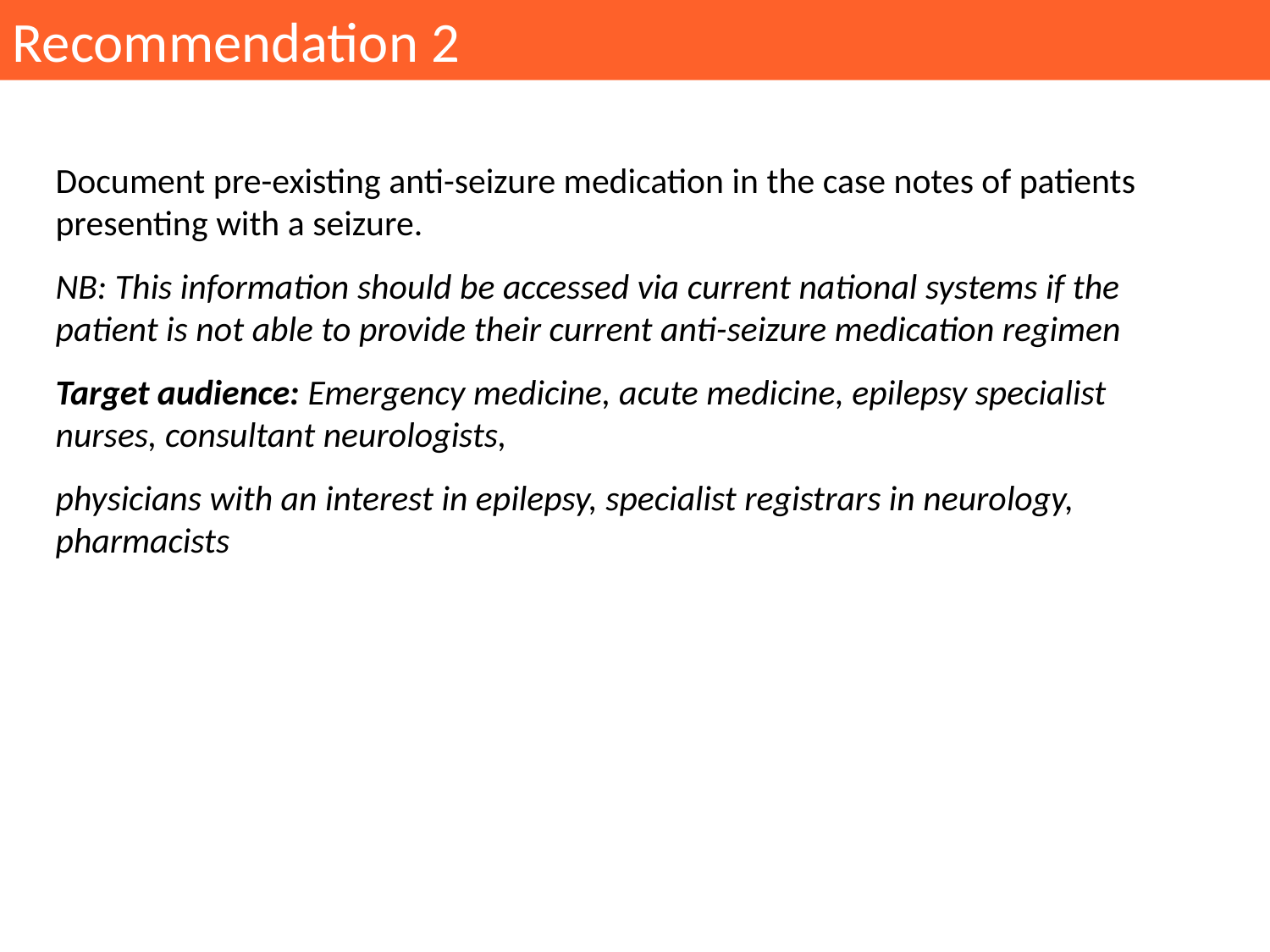

Recommendation 2
Document pre-existing anti-seizure medication in the case notes of patients presenting with a seizure.
NB: This information should be accessed via current national systems if the patient is not able to provide their current anti-seizure medication regimen
Target audience: Emergency medicine, acute medicine, epilepsy specialist nurses, consultant neurologists,
physicians with an interest in epilepsy, specialist registrars in neurology, pharmacists